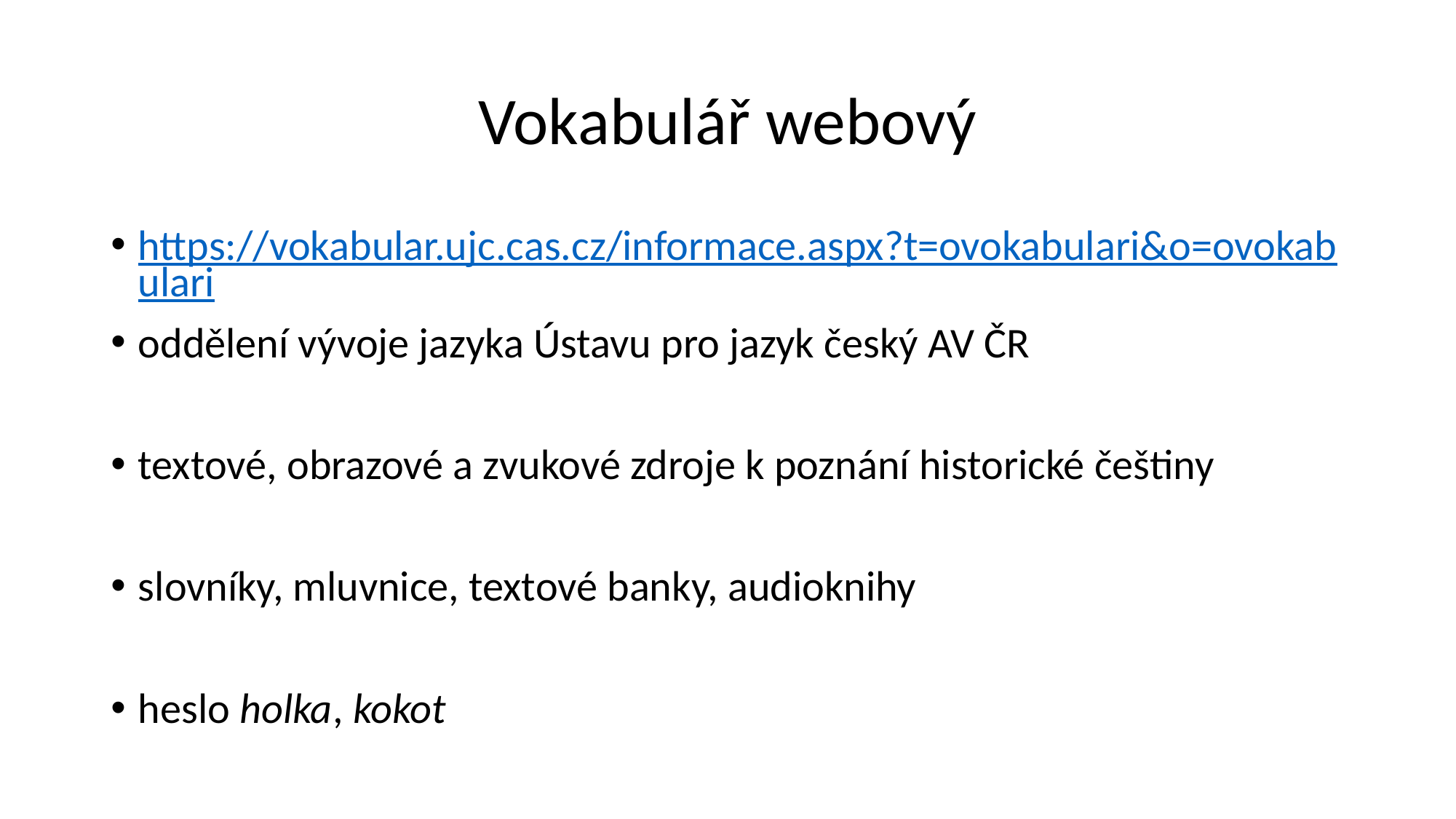

# Vokabulář webový
https://vokabular.ujc.cas.cz/informace.aspx?t=ovokabulari&o=ovokabulari
oddělení vývoje jazyka Ústavu pro jazyk český AV ČR

textové, obrazové a zvukové zdroje k poznání historické češtiny

slovníky, mluvnice, textové banky, audioknihy

heslo holka, kokot